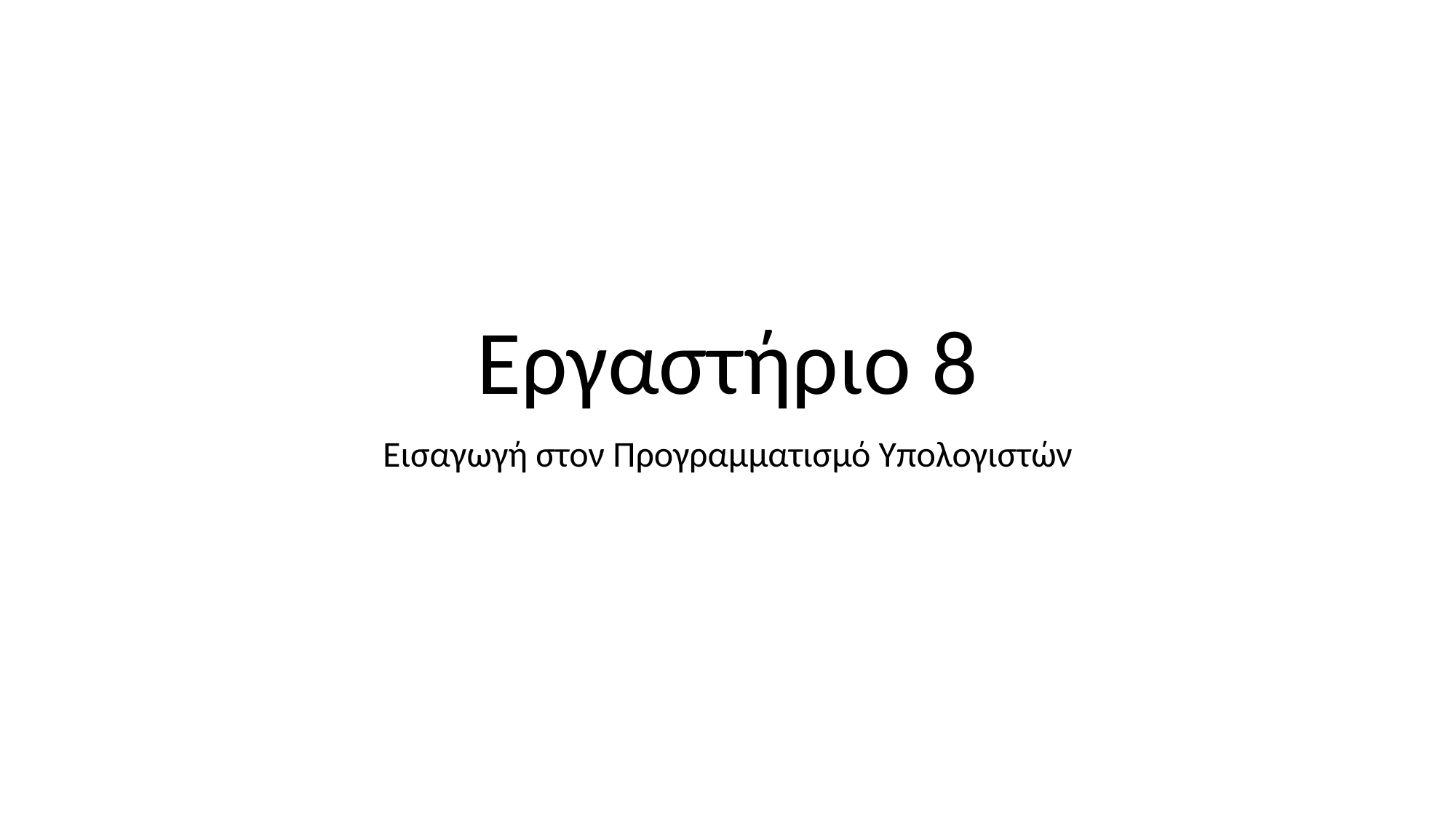

# Εργαστήριο 8
Εισαγωγή στον Προγραμματισμό Υπολογιστών